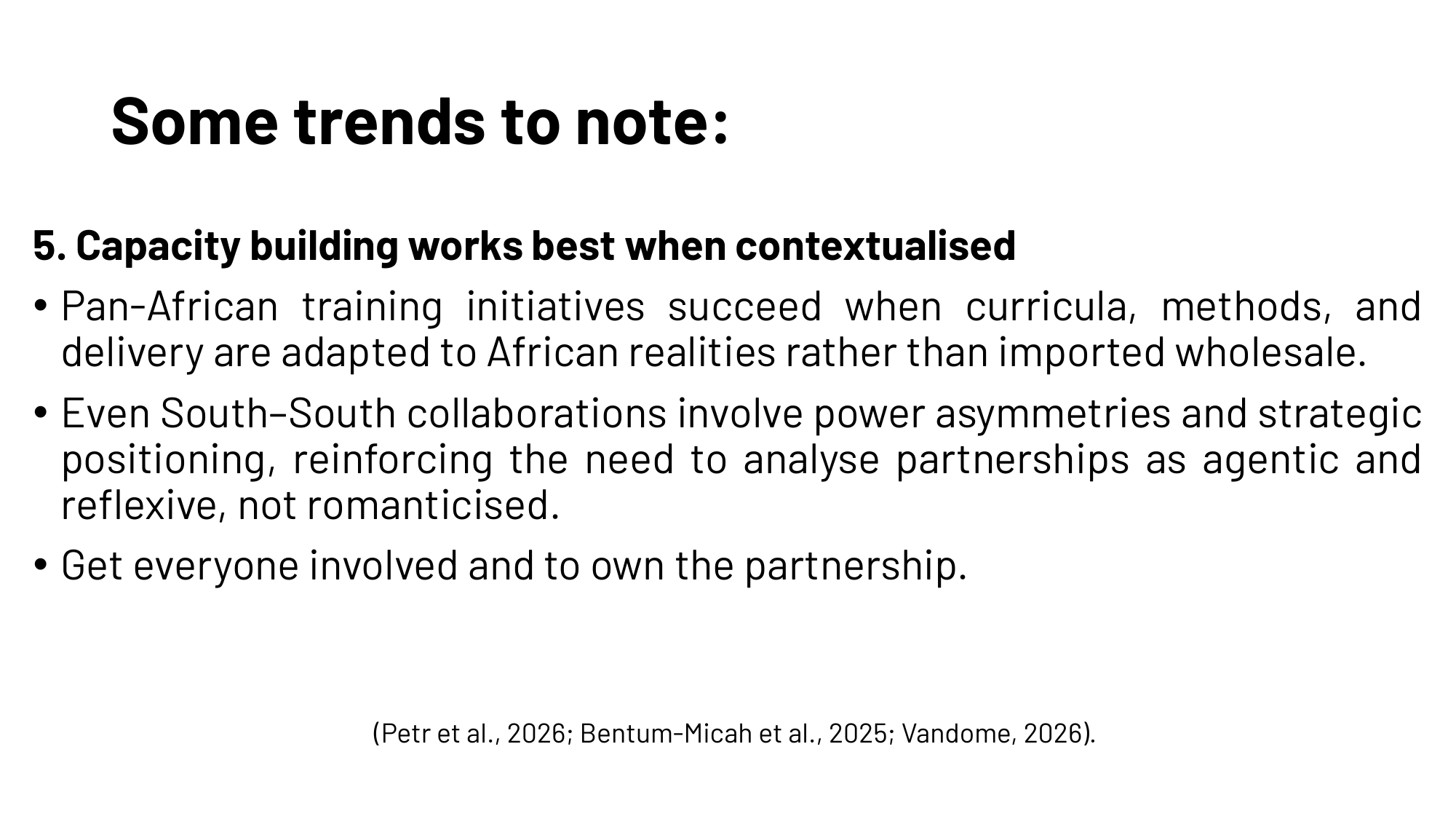

# Some trends to note:
5. Capacity building works best when contextualised
Pan-African training initiatives succeed when curricula, methods, and delivery are adapted to African realities rather than imported wholesale.
Even South–South collaborations involve power asymmetries and strategic positioning, reinforcing the need to analyse partnerships as agentic and reflexive, not romanticised.
Get everyone involved and to own the partnership.
(Petr et al., 2026; Bentum-Micah et al., 2025; Vandome, 2026).